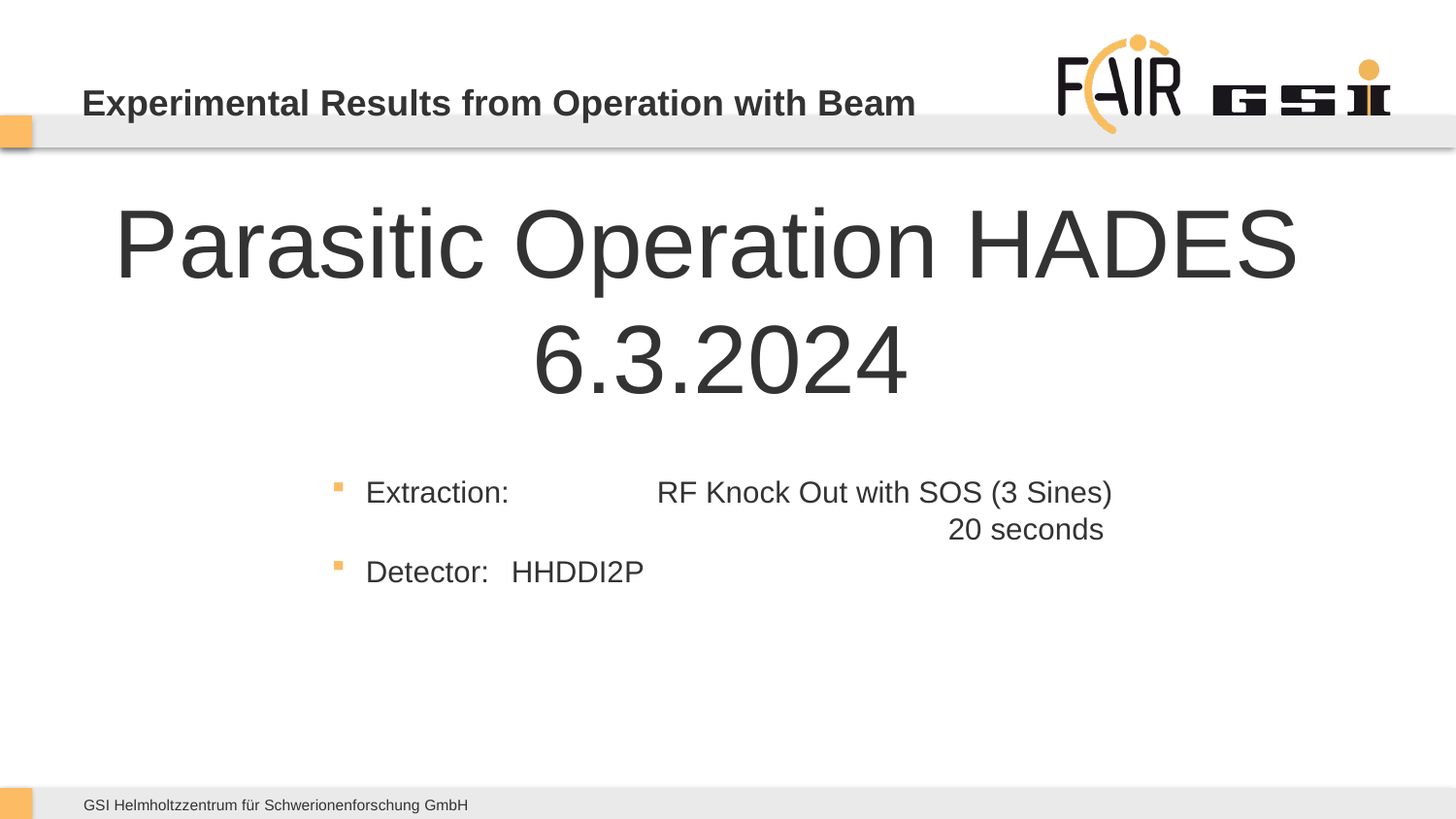

# Experimental Results from Operation with Beam
Parasitic Operation HADES
6.3.2024

Extraction: 	RF Knock Out with SOS (3 Sines)
				20 seconds
Detector: 	HHDDI2P